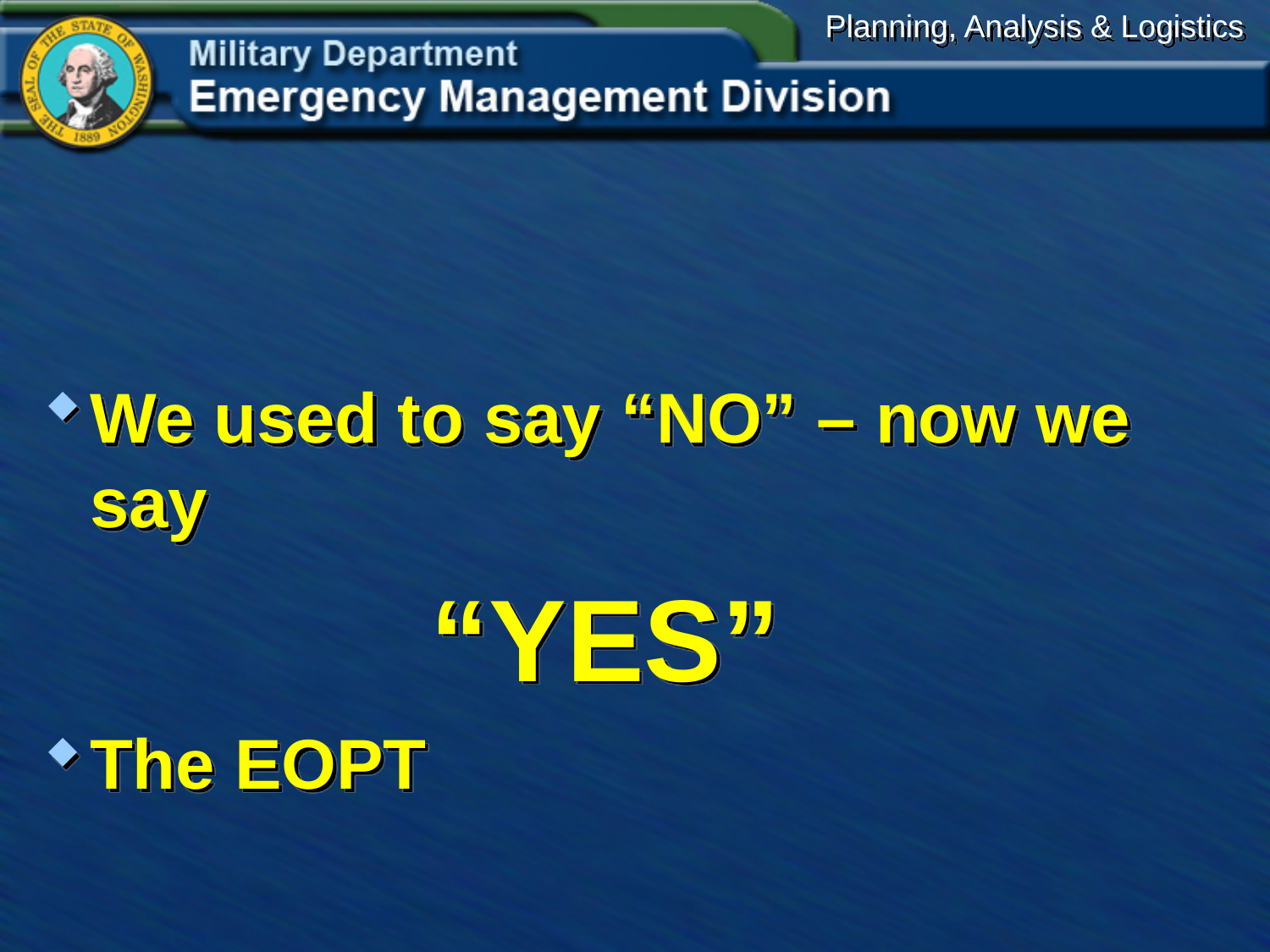

We used to say “NO” – now we say
“YES”
The EOPT